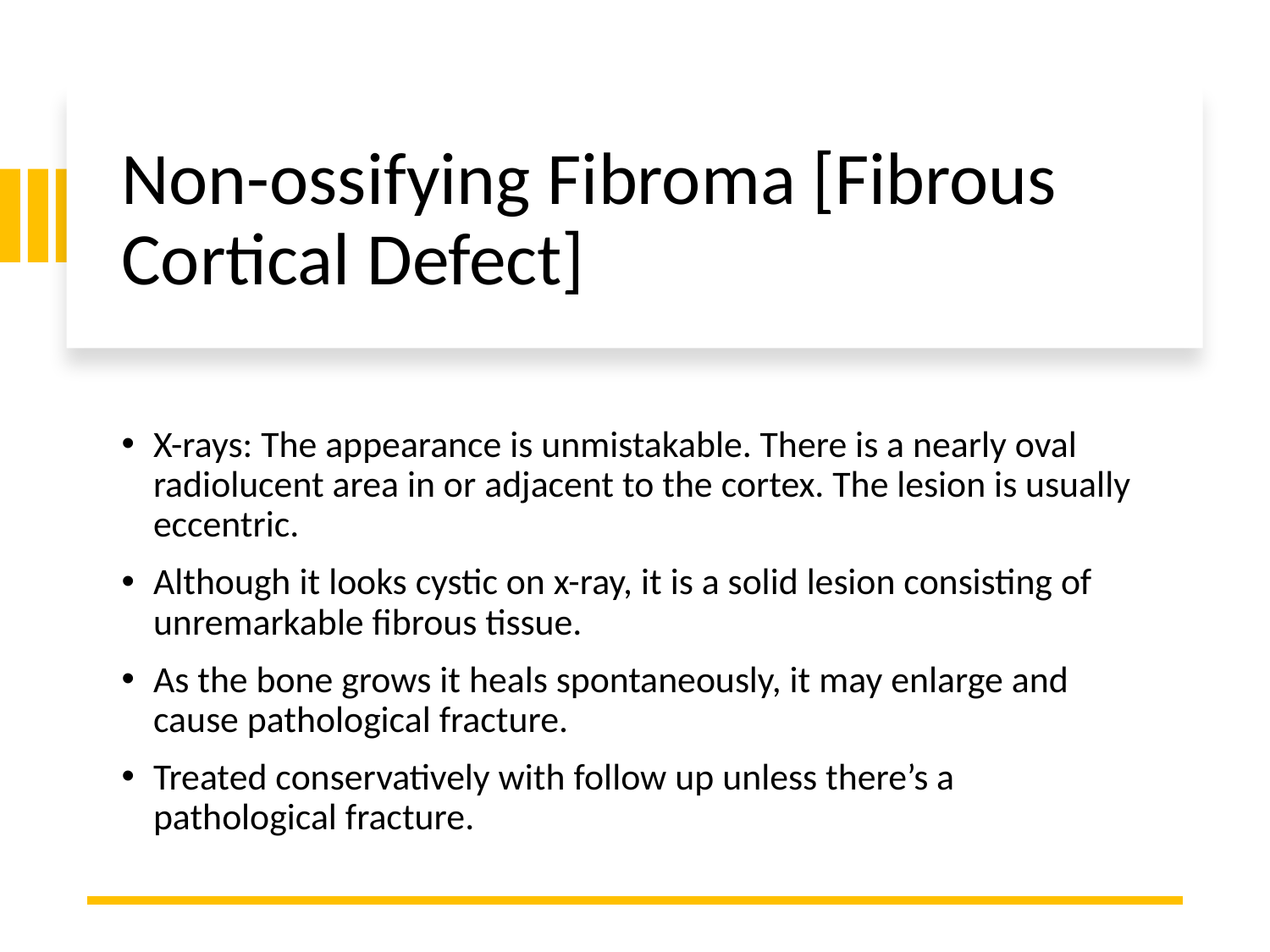

# Non-ossifying Fibroma [Fibrous Cortical Defect]

X-rays: The appearance is unmistakable. There is a nearly oval radiolucent area in or adjacent to the cortex. The lesion is usually eccentric.
Although it looks cystic on x-ray, it is a solid lesion consisting of  unremarkable fibrous tissue.
As the bone grows it heals spontaneously, it may enlarge and cause pathological fracture.
Treated conservatively with follow up unless there’s a pathological fracture.